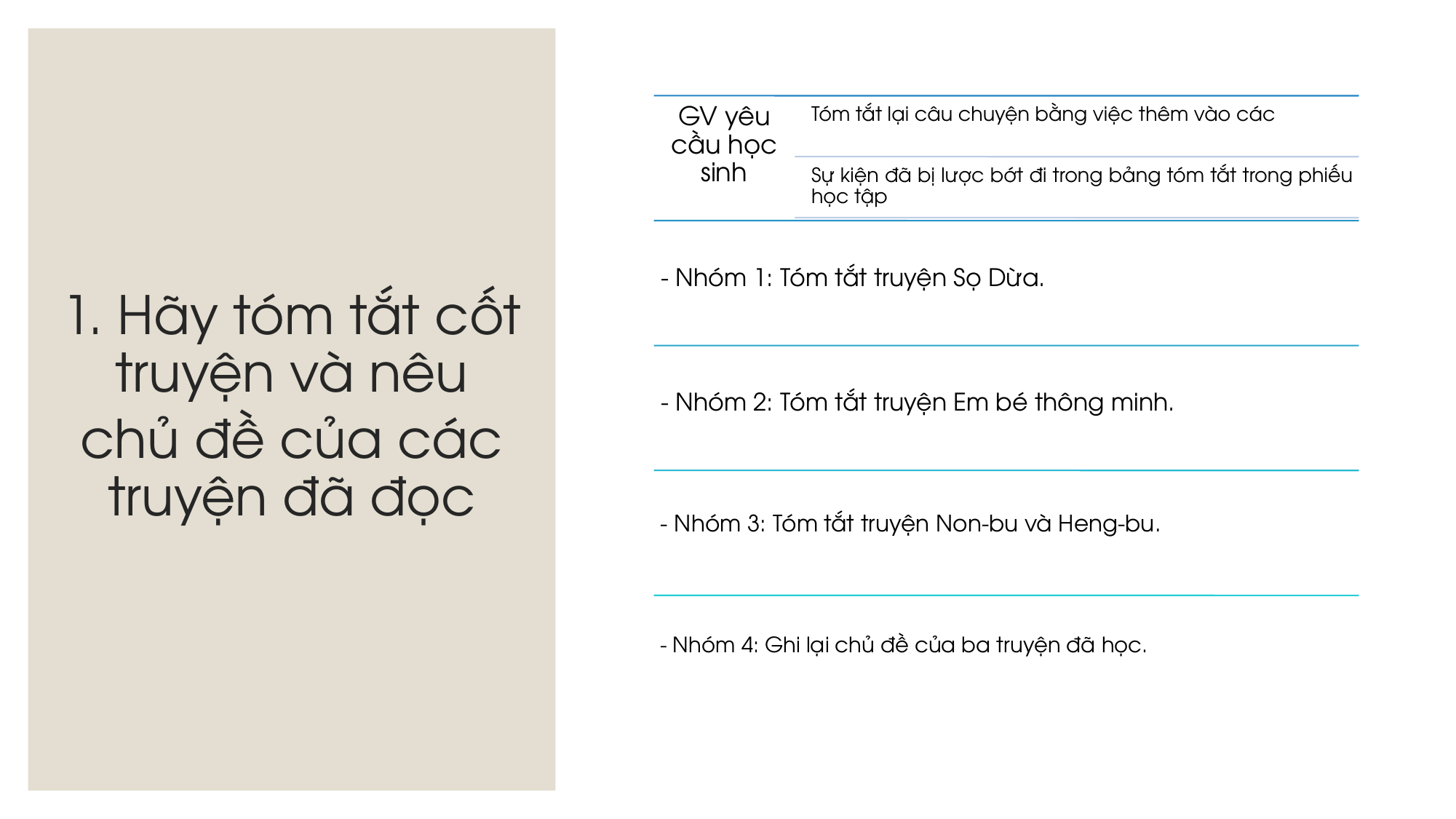

1. Hãy tóm tắt cốt truyện và nêu
chủ đề của các truyện đã đọc
GV yêu cầu học sinh
Tóm tắt lại câu chuyện bằng việc thêm vào các
Sự kiện đã bị lược bớt đi trong bảng tóm tắt trong phiếu học tập

- Nhóm 1: Tóm tắt truyện Sọ Dừa.

- Nhóm 2: Tóm tắt truyện Em bé thông minh.

- Nhóm 3: Tóm tắt truyện Non-bu và Heng-bu.

- Nhóm 4: Ghi lại chủ đề của ba truyện đã học.